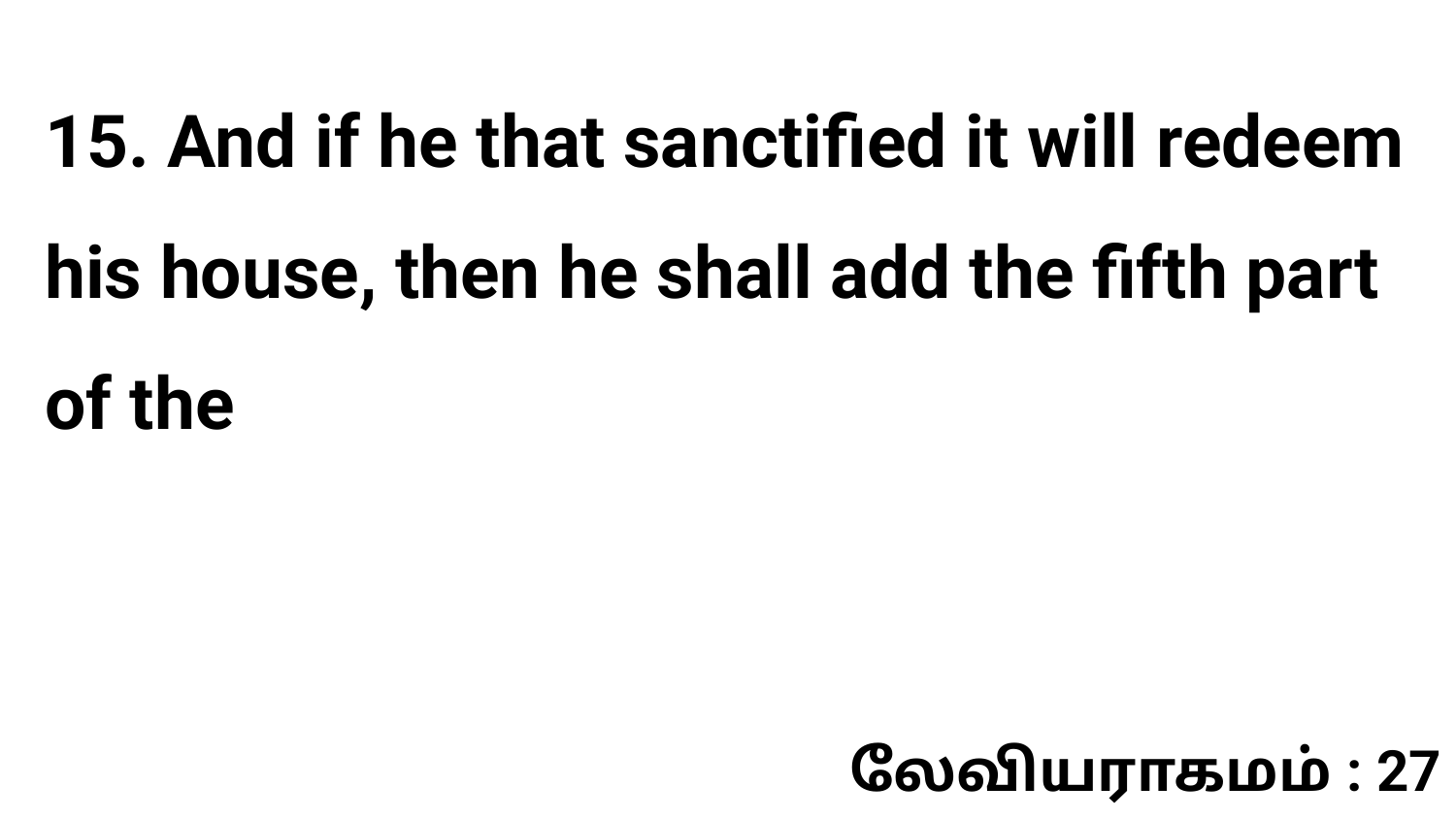

15. And if he that sanctified it will redeem his house, then he shall add the fifth part of the
லேவியராகமம் : 27